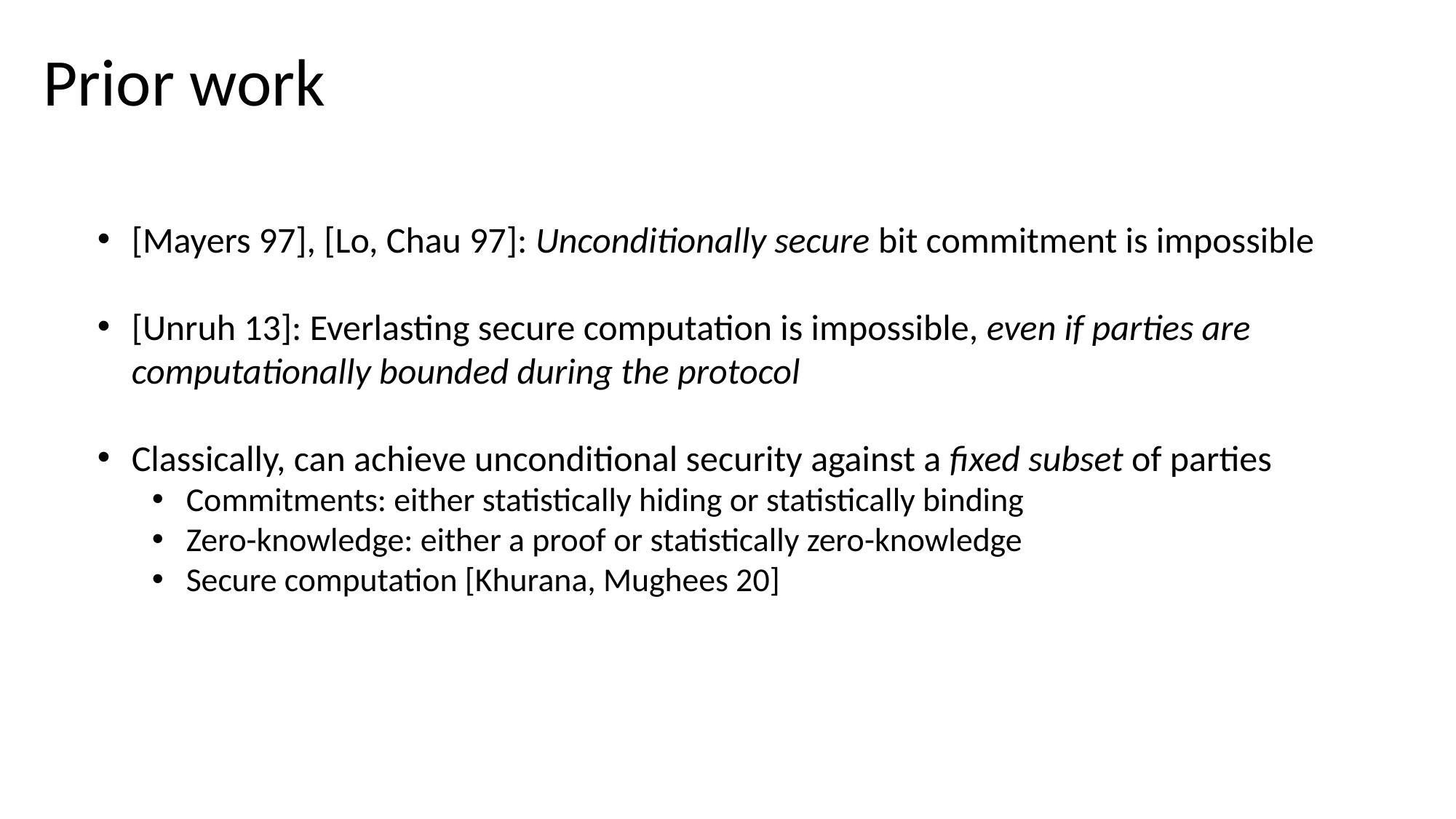

# Prior work
[Mayers 97], [Lo, Chau 97]: Unconditionally secure bit commitment is impossible

[Unruh 13]: Everlasting secure computation is impossible, even if parties are computationally bounded during the protocol

Classically, can achieve unconditional security against a fixed subset of parties
Commitments: either statistically hiding or statistically binding
Zero-knowledge: either a proof or statistically zero-knowledge
Secure computation [Khurana, Mughees 20]